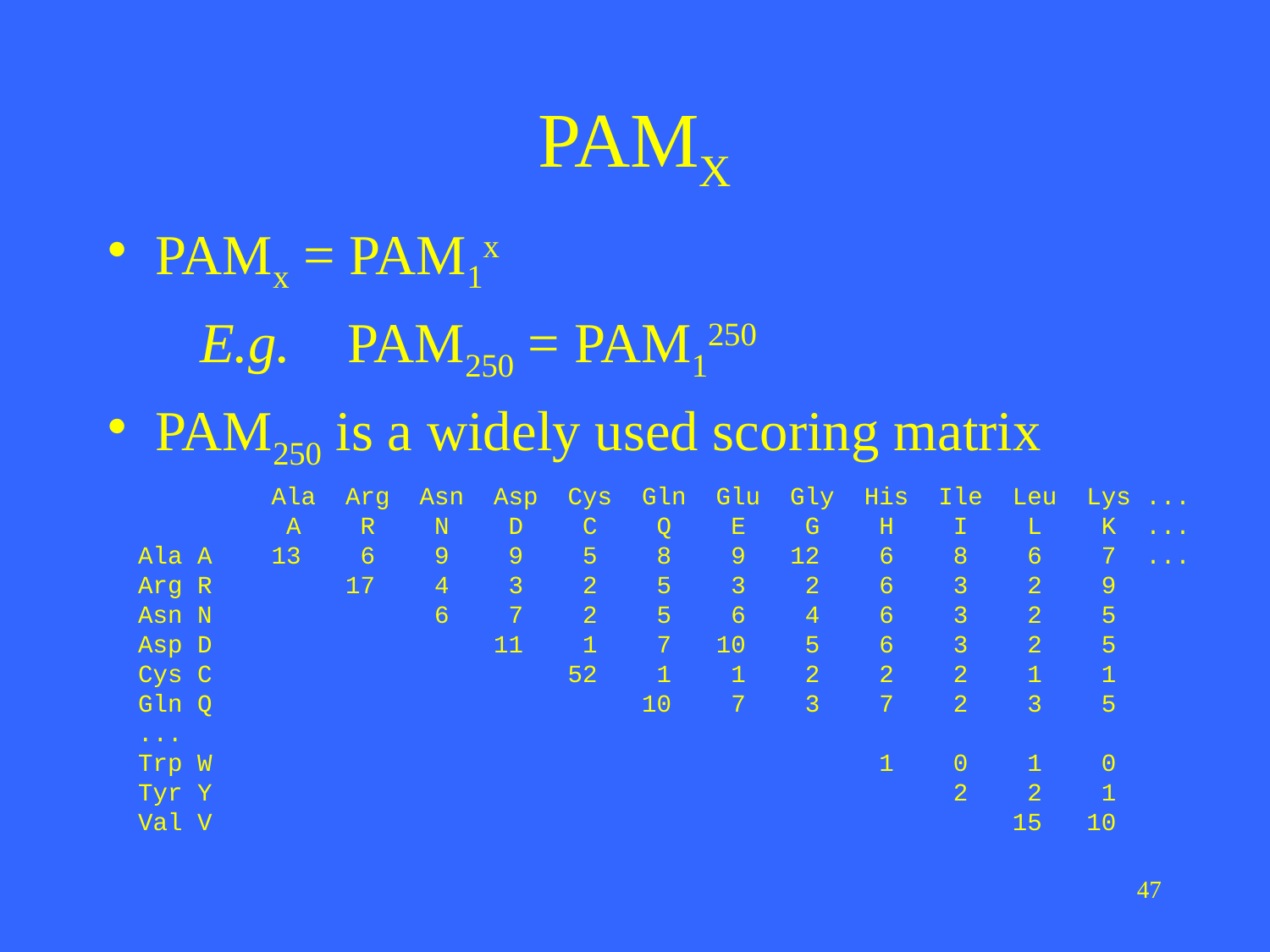

# PAMX
PAMx = PAM1x
  E.g.    PAM250 = PAM1250
PAM250 is a widely used scoring matrix

         Ala  Arg  Asn  Asp  Cys  Gln  Glu  Gly  His  Ile  Leu  Lys ...
          A    R    N    D    C    Q    E    G    H    I    L    K  ...
Ala A    13    6    9    9    5    8    9   12    6    8    6    7  ...
Arg R         17    4    3    2    5    3    2    6    3    2    9
Asn N               6    7    2    5    6    4    6    3    2    5
Asp D                   11    1    7   10    5    6    3    2    5
Cys C                        52    1    1    2    2    2    1    1
Gln Q                             10    7    3    7    2    3    5
...
Trp W                                             1    0    1    0
Tyr Y                                                  2    2    1
Val V                                                      15   10
47